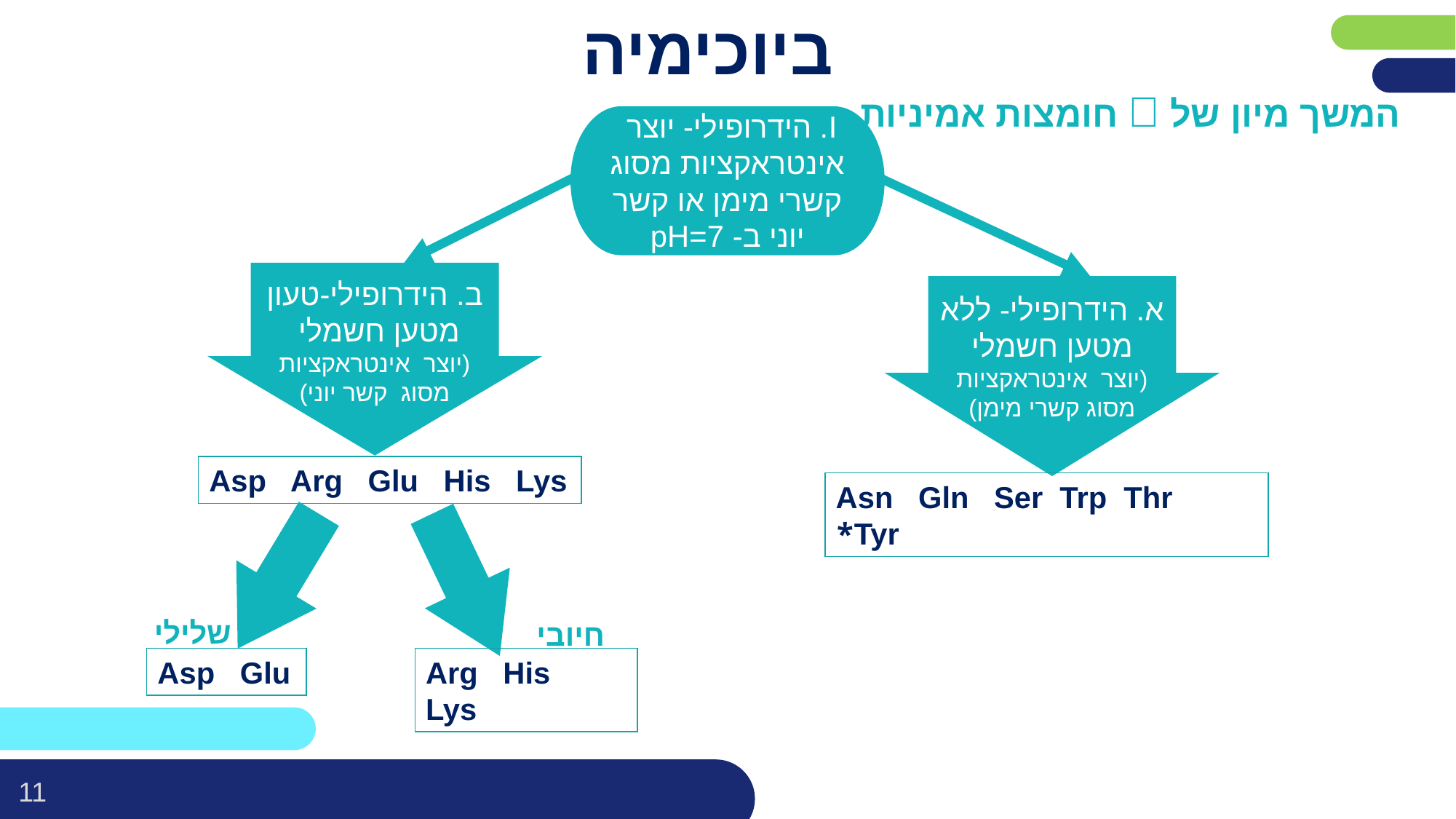

# ביוכימיה
המשך מיון של α חומצות אמיניות
I. הידרופילי- יוצר  אינטראקציות מסוג קשרי מימן או קשר יוני ב- pH=7

ב. הידרופילי-טעון מטען חשמלי
(יוצר  אינטראקציות מסוג  קשר יוני)

א. הידרופילי- ללא מטען חשמלי
(יוצר  אינטראקציות מסוג קשרי מימן)
Asp   Arg   Glu   His   Lys
 Asn   Gln   Ser  Trp  Thr  Tyr*

טעון שלילית
טעון חיובית
שלילי
חיובי
Asp   Glu
Arg   His   Lys